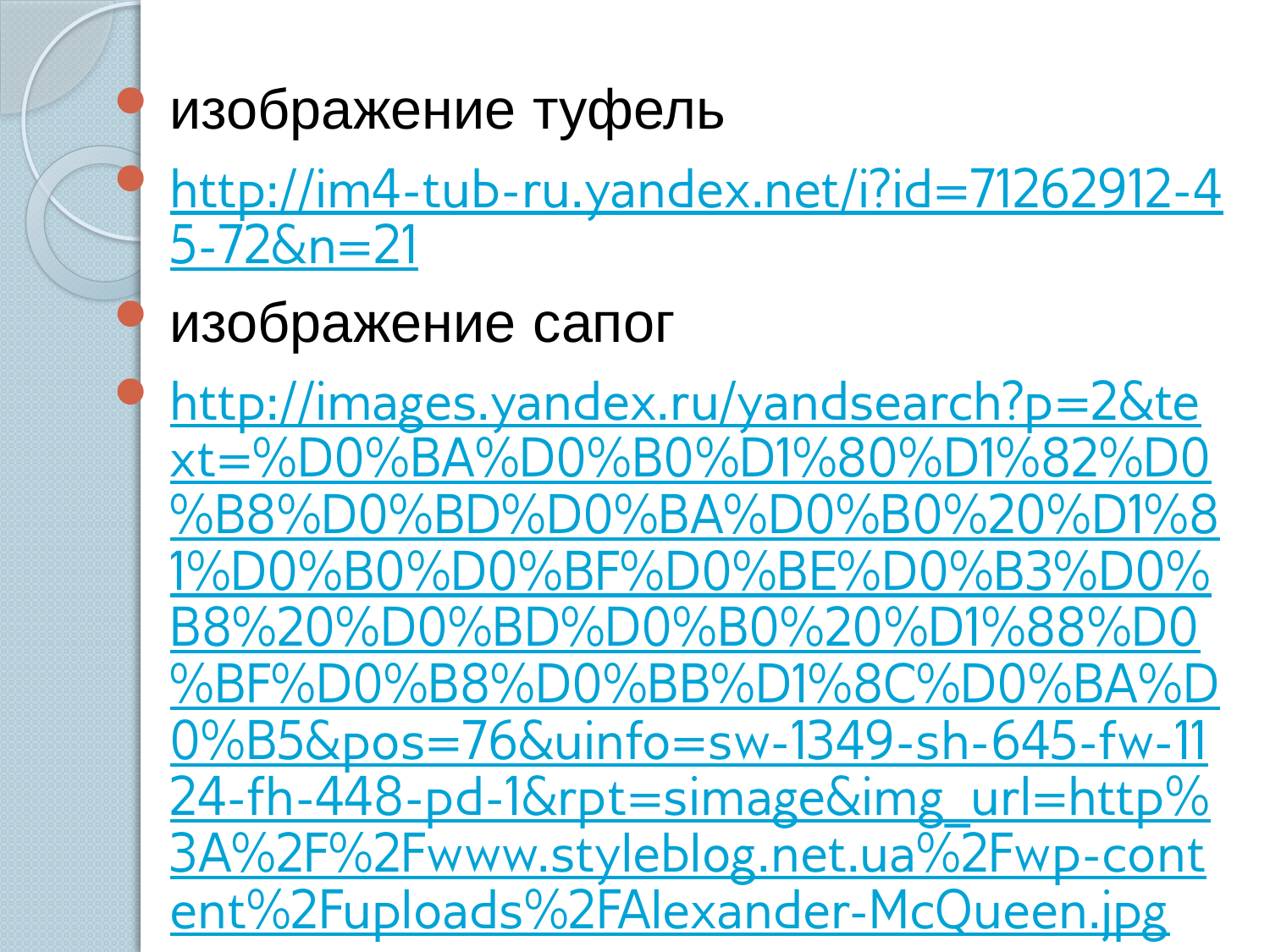

изображение туфель
http://im4-tub-ru.yandex.net/i?id=71262912-45-72&n=21
изображение сапог
http://images.yandex.ru/yandsearch?p=2&text=%D0%BA%D0%B0%D1%80%D1%82%D0%B8%D0%BD%D0%BA%D0%B0%20%D1%81%D0%B0%D0%BF%D0%BE%D0%B3%D0%B8%20%D0%BD%D0%B0%20%D1%88%D0%BF%D0%B8%D0%BB%D1%8C%D0%BA%D0%B5&pos=76&uinfo=sw-1349-sh-645-fw-1124-fh-448-pd-1&rpt=simage&img_url=http%3A%2F%2Fwww.styleblog.net.ua%2Fwp-content%2Fuploads%2FAlexander-McQueen.jpg
изображение кепки
http://images.yandex.ru/yandsearch?text=%D0%BA%D0%B0%D1%80%D1%82%D0%B8%D0%BD%D0%BA%D0%B0%20%D0%BA%D0%B5%D0%BF%D0%BA%D0%B0&img_url=http%3A%2F%2Fwww.promovision.ro%2Fupload%2Fproduse%2F9026_4.jpg&pos=4&uinfo=sw-1349-sh-645-fw-1124-fh-448-pd-1&rpt=simage